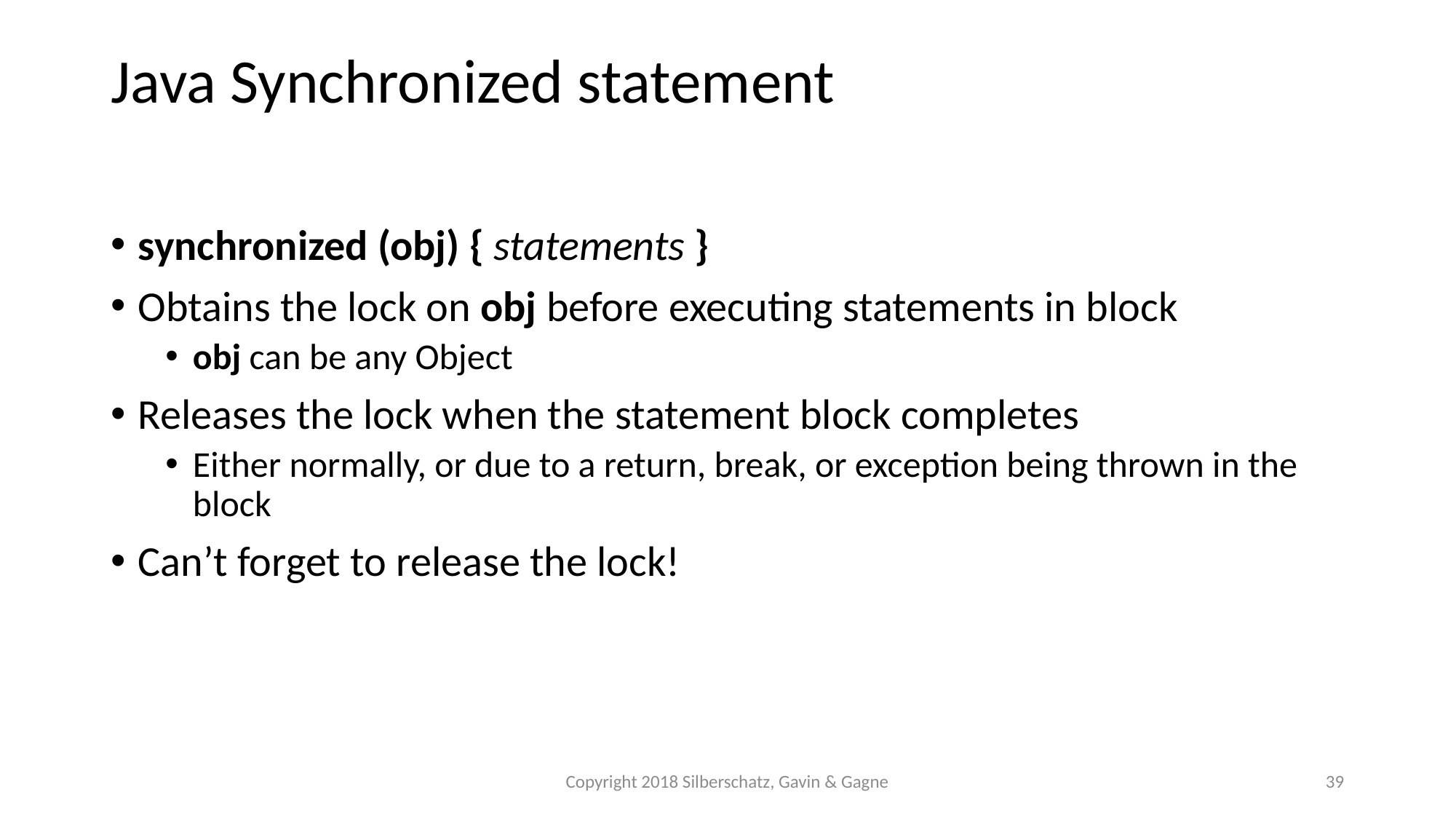

# Java Synchronized statement
synchronized (obj) { statements }
Obtains the lock on obj before executing statements in block
obj can be any Object
Releases the lock when the statement block completes
Either normally, or due to a return, break, or exception being thrown in the block
Can’t forget to release the lock!
Copyright 2018 Silberschatz, Gavin & Gagne
39